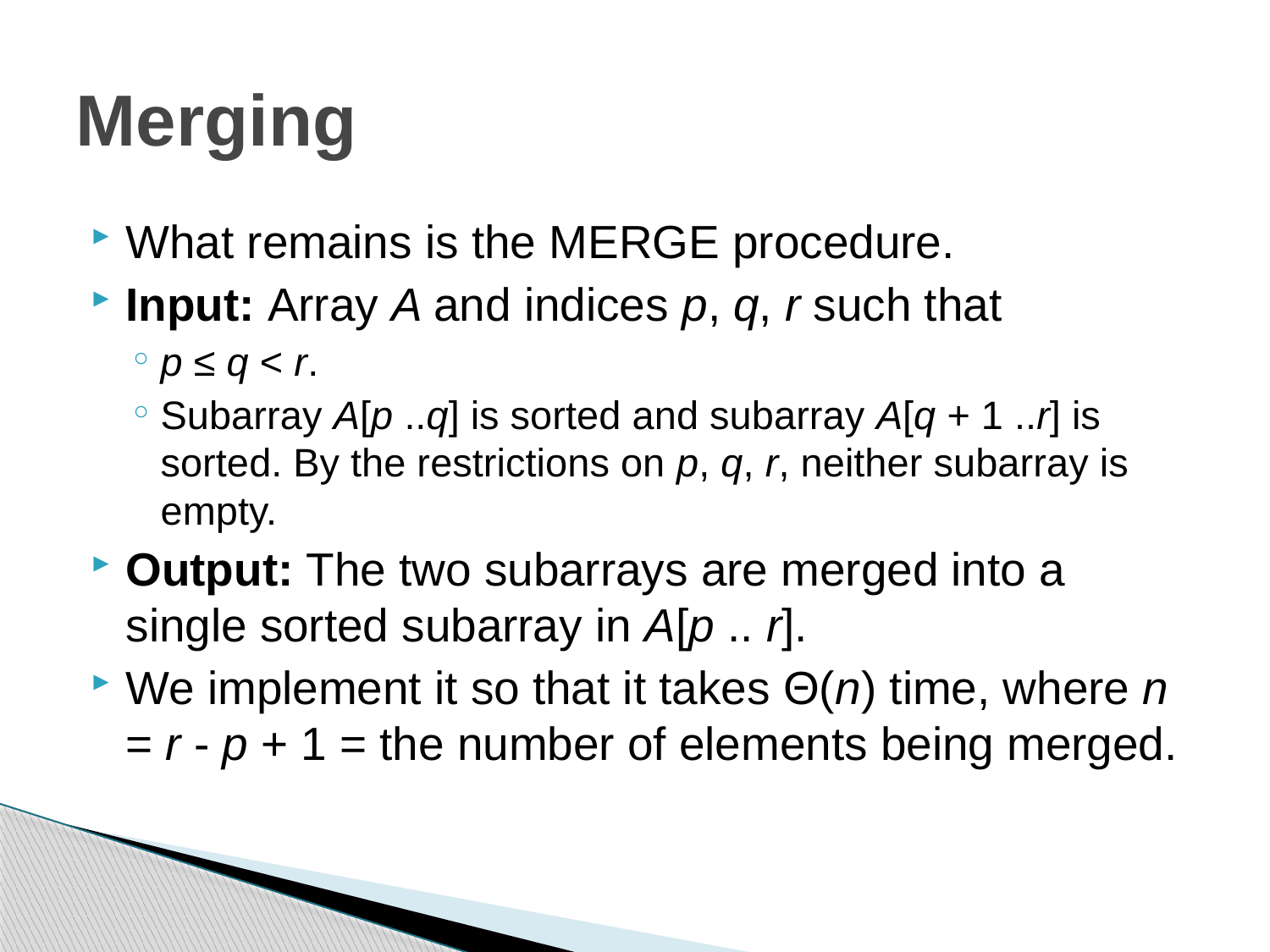

# Merging
What remains is the MERGE procedure.
Input: Array A and indices p, q, r such that
p ≤ q < r.
Subarray A[p ..q] is sorted and subarray A[q + 1 ..r] is sorted. By the restrictions on p, q, r, neither subarray is empty.
Output: The two subarrays are merged into a single sorted subarray in A[p .. r].
We implement it so that it takes Θ(n) time, where n = r - p + 1 = the number of elements being merged.